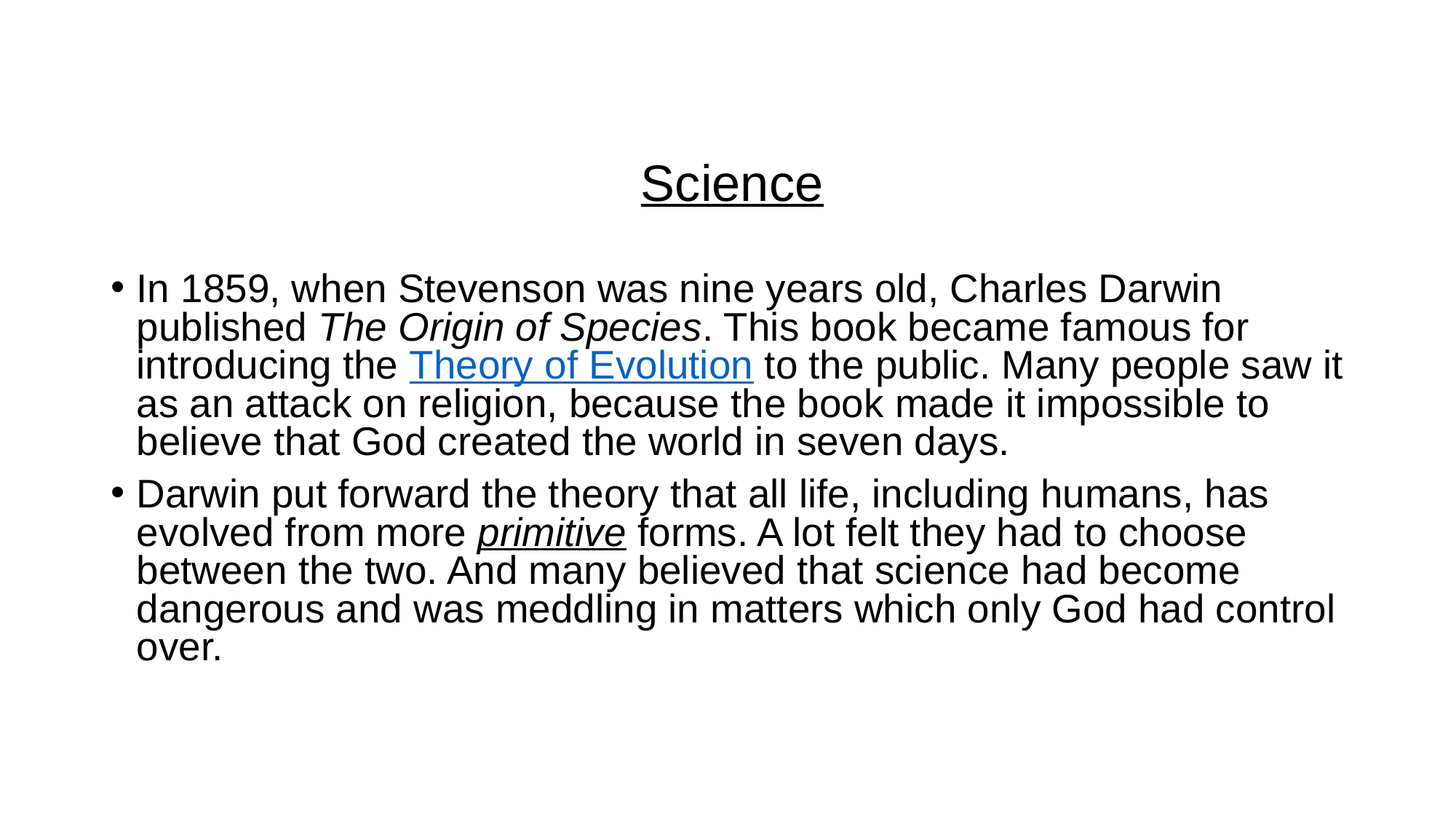

Science

In 1859, when Stevenson was nine years old, Charles Darwin published The Origin of Species. This book became famous for introducing the Theory of Evolution to the public. Many people saw it as an attack on religion, because the book made it impossible to believe that God created the world in seven days.
Darwin put forward the theory that all life, including humans, has evolved from more primitive forms. A lot felt they had to choose between the two. And many believed that science had become dangerous and was meddling in matters which only God had control over.